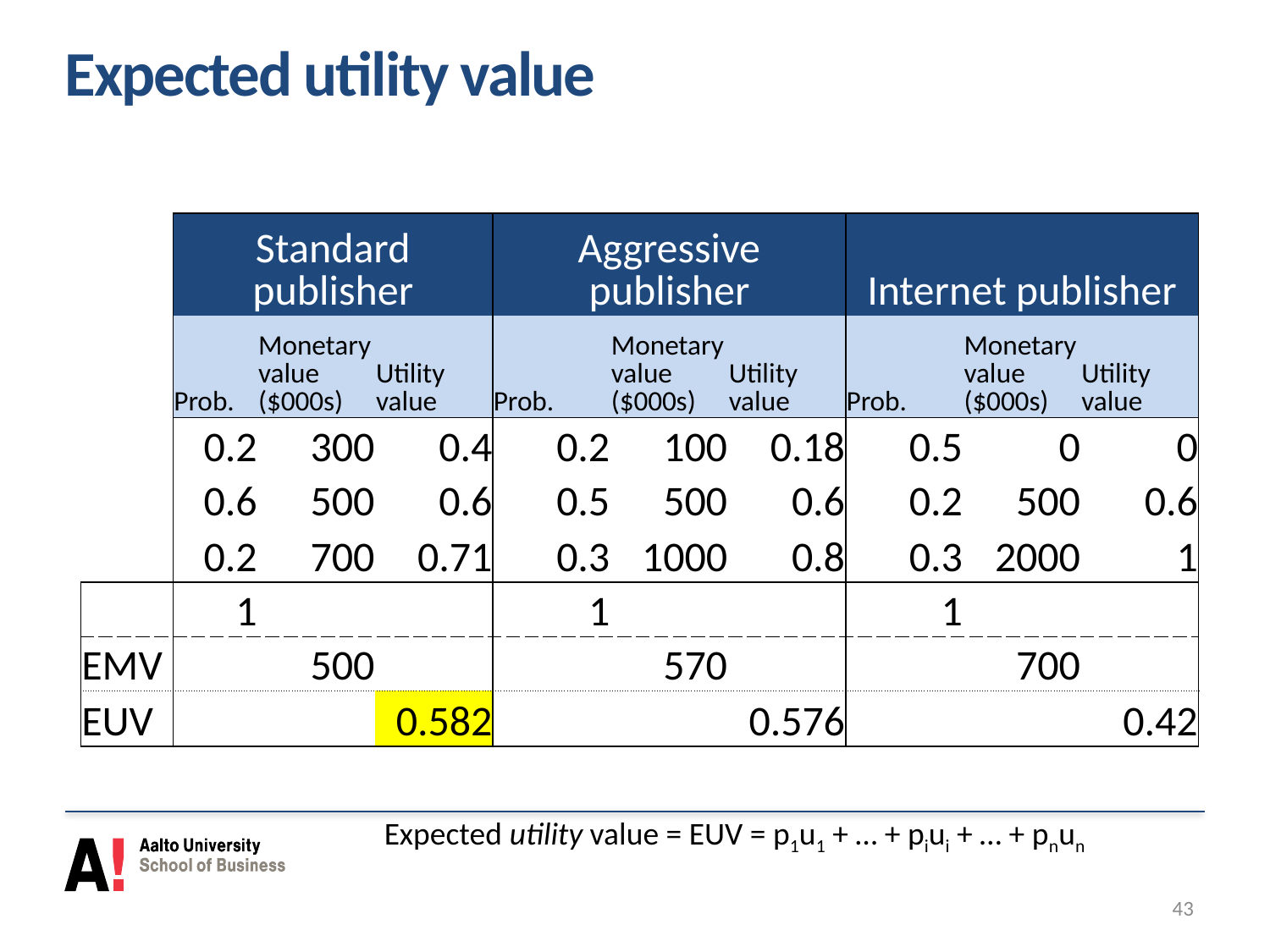

# Expected utility value
|  | Standard publisher |  |  | Aggressive publisher |  |  | Internet publisher |  |  |
| --- | --- | --- | --- | --- | --- | --- | --- | --- | --- |
|  | Prob. | Monetary value ($000s) | Utility value | Prob. | Monetary value ($000s) | Utility value | Prob. | Monetary value ($000s) | Utility value |
|  | 0.2 | 300 | 0.4 | 0.2 | 100 | 0.18 | 0.5 | 0 | 0 |
|  | 0.6 | 500 | 0.6 | 0.5 | 500 | 0.6 | 0.2 | 500 | 0.6 |
|  | 0.2 | 700 | 0.71 | 0.3 | 1000 | 0.8 | 0.3 | 2000 | 1 |
|  | 1 |  |  | 1 |  |  | 1 |  |  |
| EMV |  | 500 |  |  | 570 |  |  | 700 |  |
| EUV |  |  | 0.582 |  |  | 0.576 |  |  | 0.42 |
| Expected utility value = EUV = p1u1 + … + piui + … + pnun |
| --- |
43